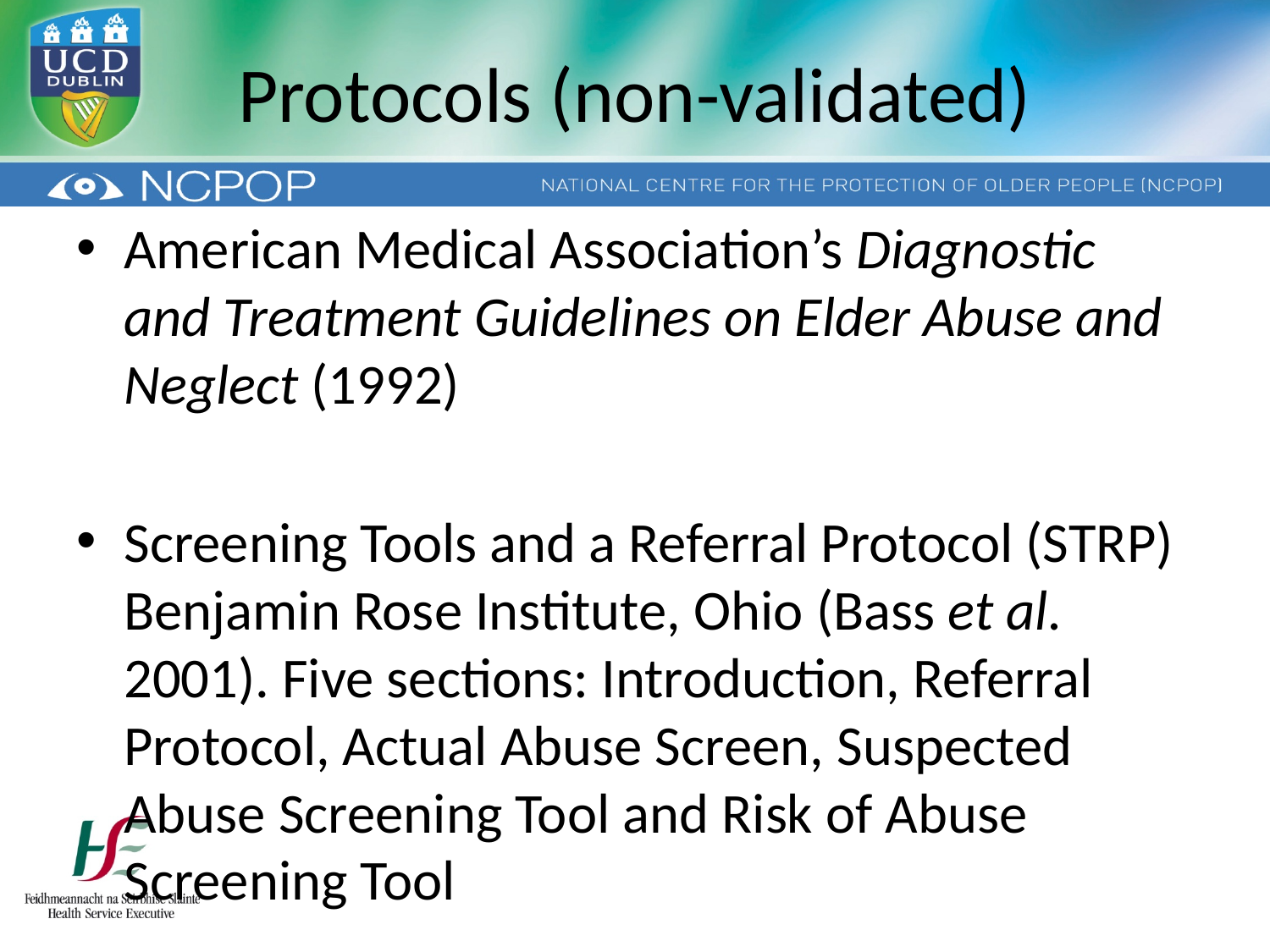

# Protocols (non-validated)
American Medical Association’s Diagnostic and Treatment Guidelines on Elder Abuse and Neglect (1992)

Screening Tools and a Referral Protocol (STRP) Benjamin Rose Institute, Ohio (Bass et al. 2001). Five sections: Introduction, Referral Protocol, Actual Abuse Screen, Suspected Abuse Screening Tool and Risk of Abuse Screening Tool